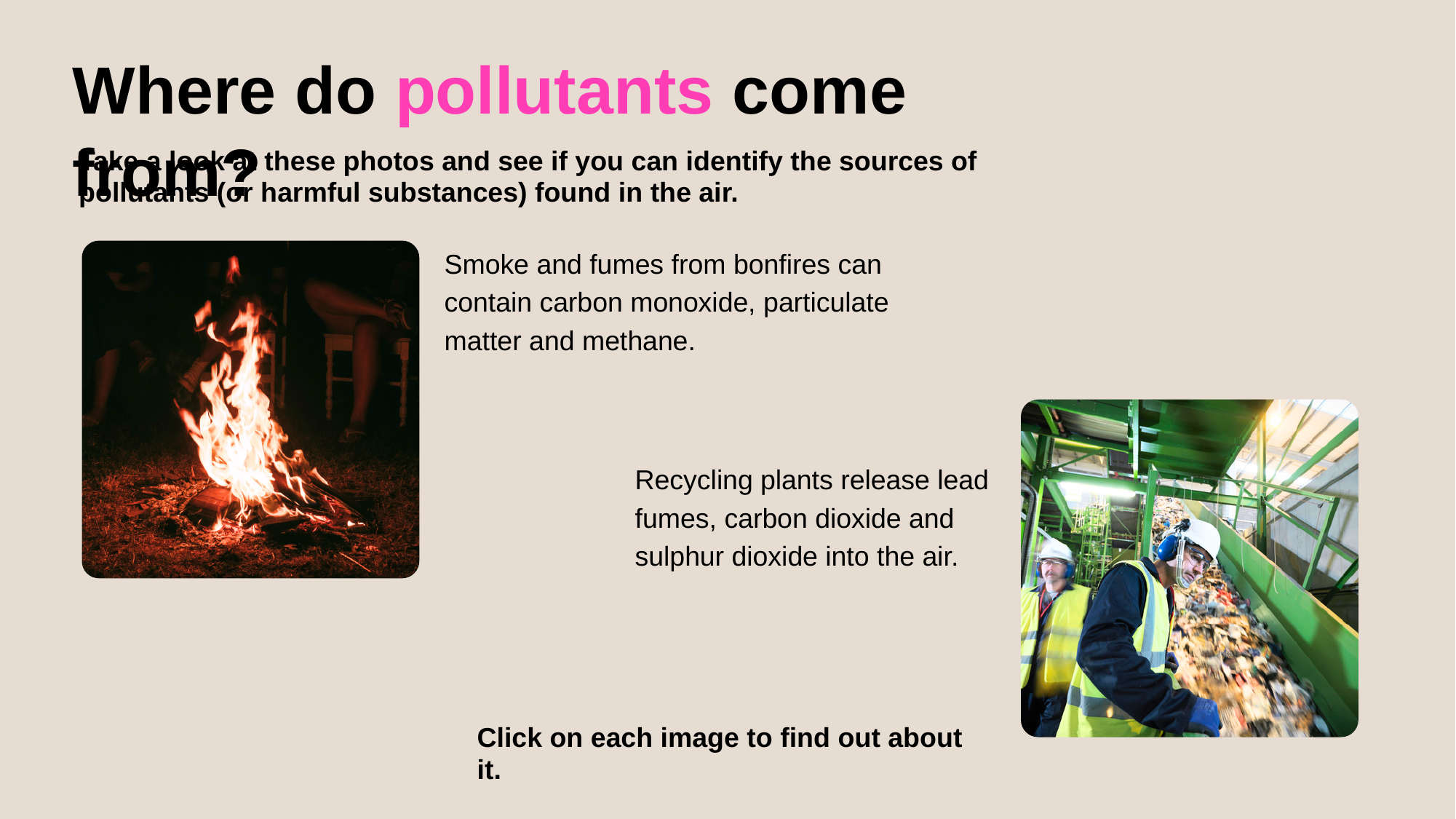

Where do pollutants come from?
Take a look at these photos and see if you can identify the sources of pollutants (or harmful substances) found in the air.

Smoke and fumes from bonfires can contain carbon monoxide, particulate matter and methane.

Recycling plants release lead fumes, carbon dioxide and sulphur dioxide into the air.
Click on each image to find out about it.